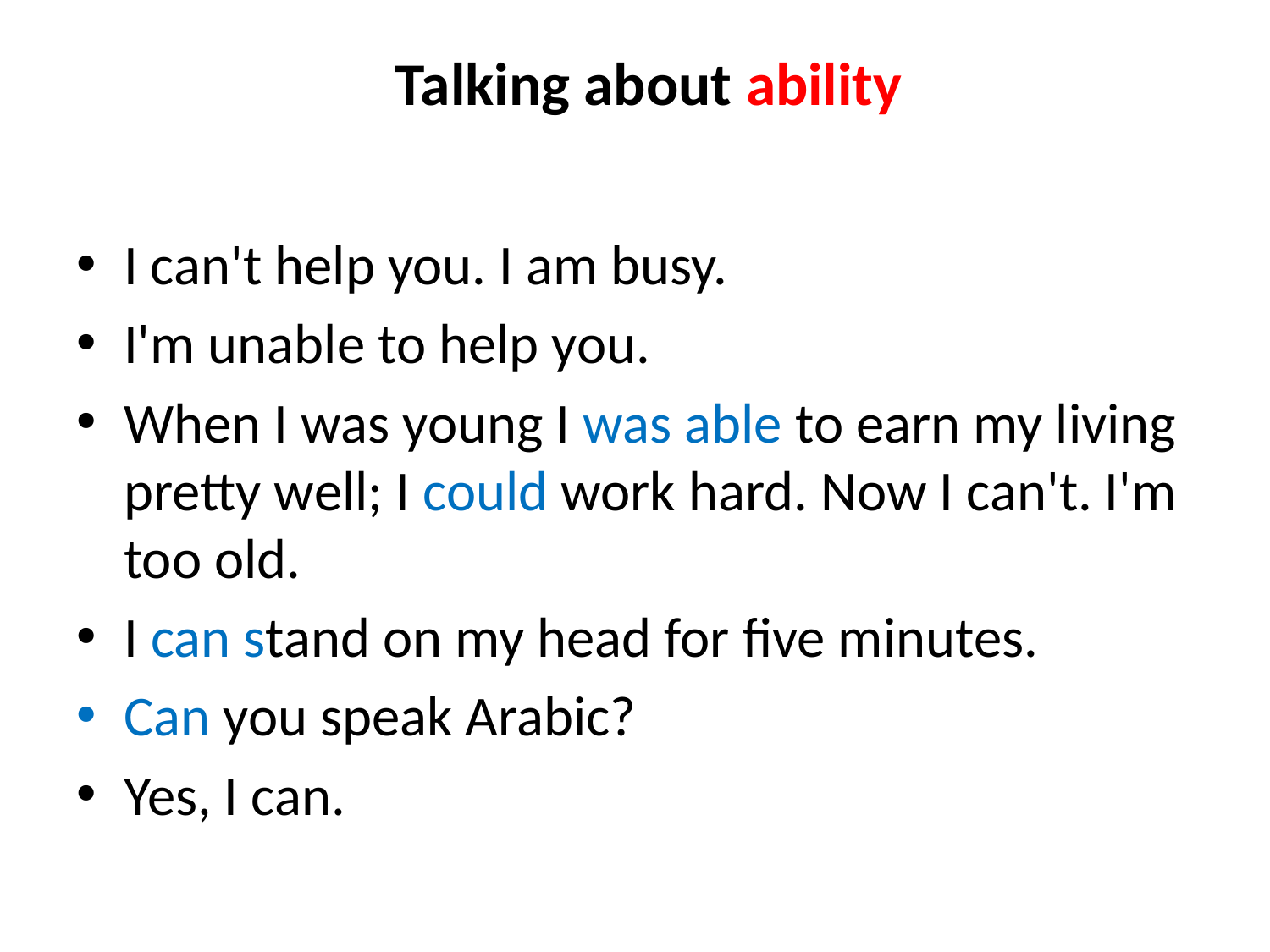

# Talking about ability
I can't help you. I am busy.
I'm unable to help you.
When I was young I was able to earn my living pretty well; I could work hard. Now I can't. I'm too old.
I can stand on my head for five minutes.
Can you speak Arabic?
Yes, I can.